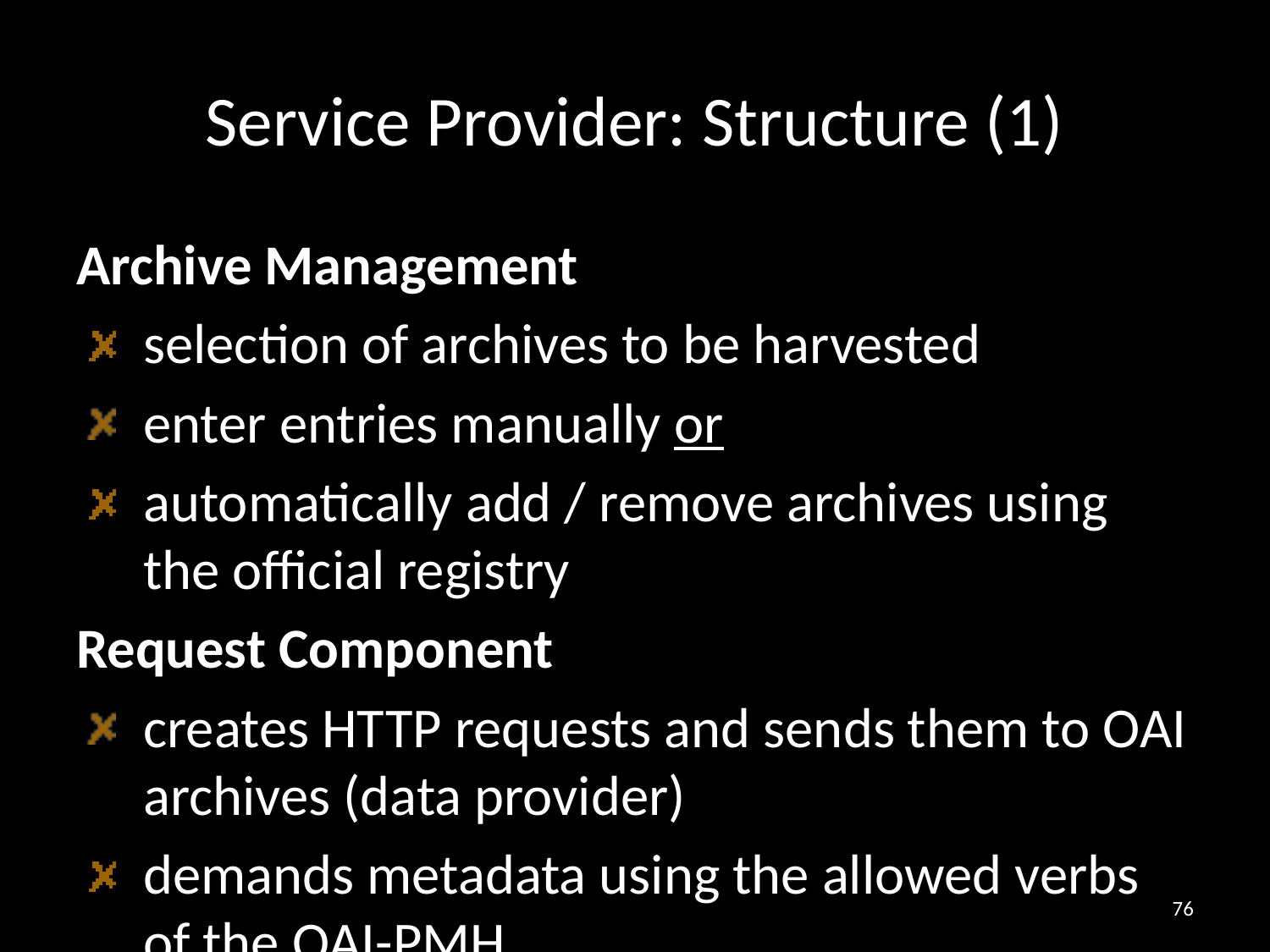

# Service Provider: Structure (1)
Archive Management
selection of archives to be harvested
enter entries manually or
automatically add / remove archives using the official registry
Request Component
creates HTTP requests and sends them to OAI archives (data provider)
demands metadata using the allowed verbs of the OAI-PMH
possibly selective harvesting (set parameter)

76